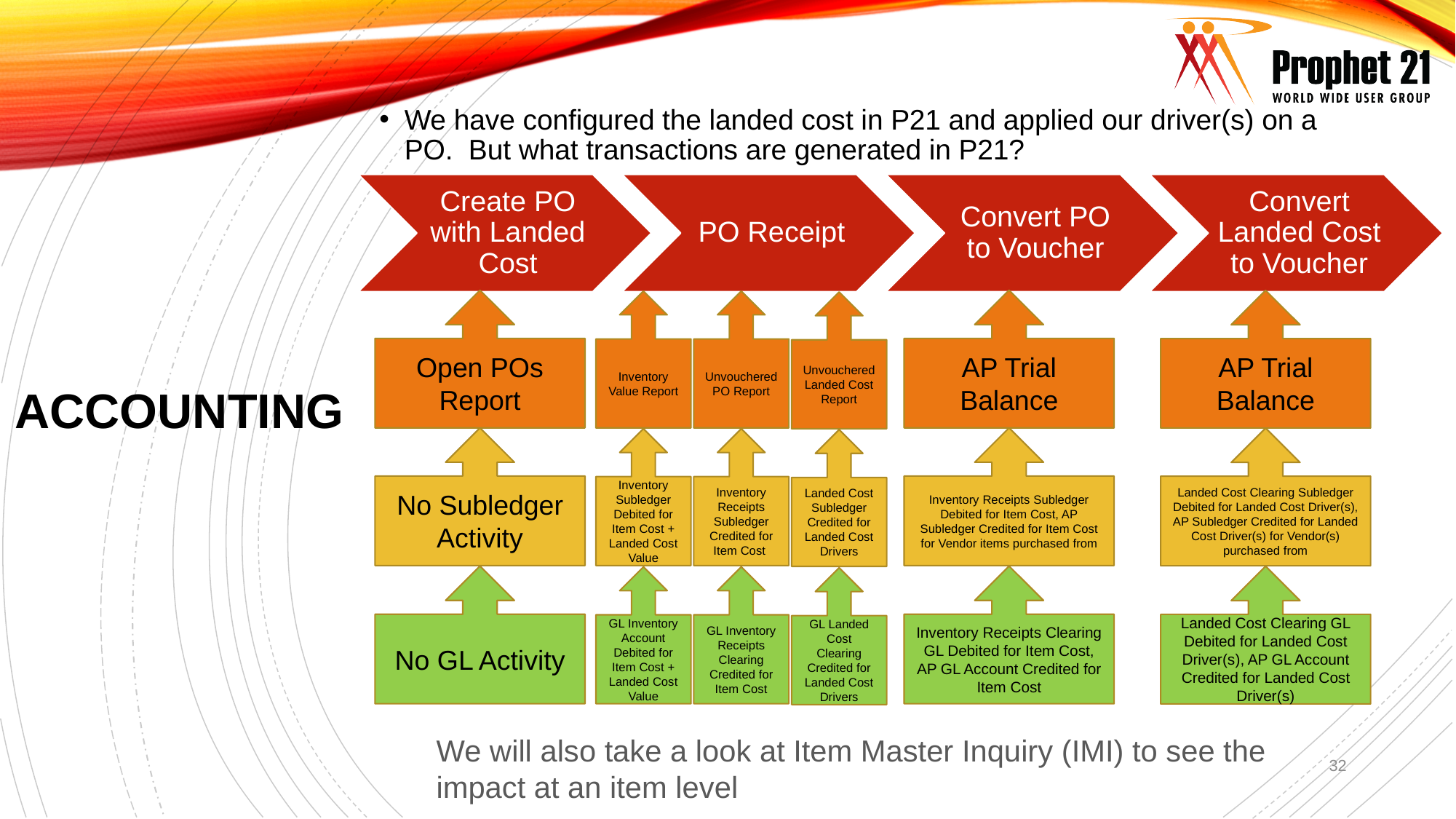

We have configured the landed cost in P21 and applied our driver(s) on a PO.  But what transactions are generated in P21?

Create PO with Landed Cost
PO Receipt
Convert PO to Voucher
Convert Landed Cost to Voucher
# Accounting
Open POs Report
AP Trial Balance
AP Trial Balance
Inventory Value Report
Unvouchered PO Report
Unvouchered Landed Cost Report
No Subledger Activity
Inventory Receipts Subledger Debited for Item Cost, AP Subledger Credited for Item Cost for Vendor items purchased from
Landed Cost Clearing Subledger Debited for Landed Cost Driver(s), AP Subledger Credited for Landed Cost Driver(s) for Vendor(s) purchased from
Inventory Subledger Debited for Item Cost + Landed Cost Value
Inventory Receipts Subledger Credited for Item Cost
Landed Cost Subledger Credited for Landed Cost Drivers
No GL Activity
Inventory Receipts Clearing GL Debited for Item Cost, AP GL Account Credited for Item Cost
Landed Cost Clearing GL Debited for Landed Cost Driver(s), AP GL Account Credited for Landed Cost Driver(s)
GL Inventory Account Debited for Item Cost + Landed Cost Value
GL Inventory Receipts Clearing Credited for Item Cost
GL Landed Cost Clearing Credited for Landed Cost Drivers
We will also take a look at Item Master Inquiry (IMI) to see the impact at an item level
32